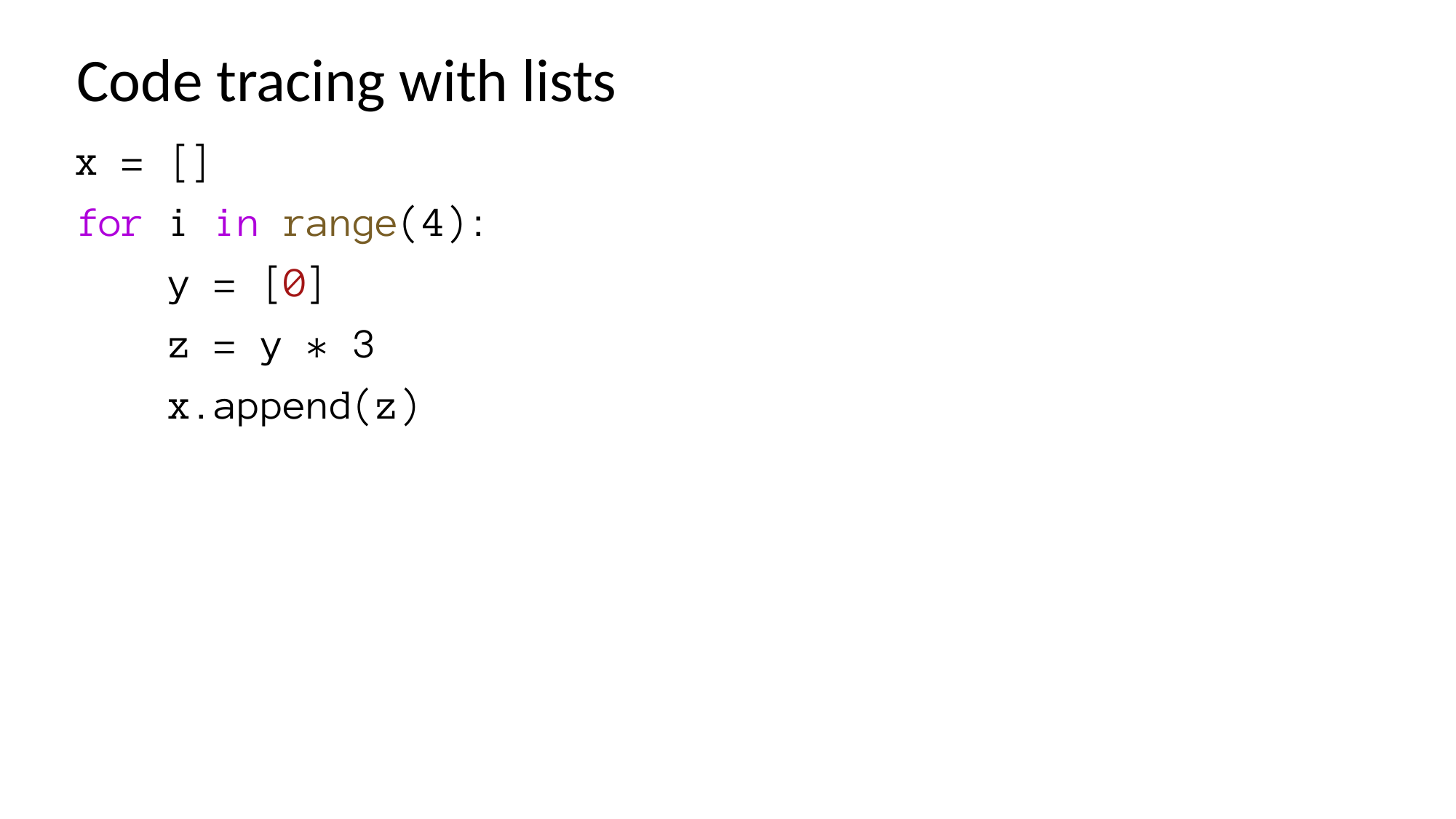

# Code tracing with lists
x = []
for i in range(4):
    y = [0]
    z = y * 3
    x.append(z)